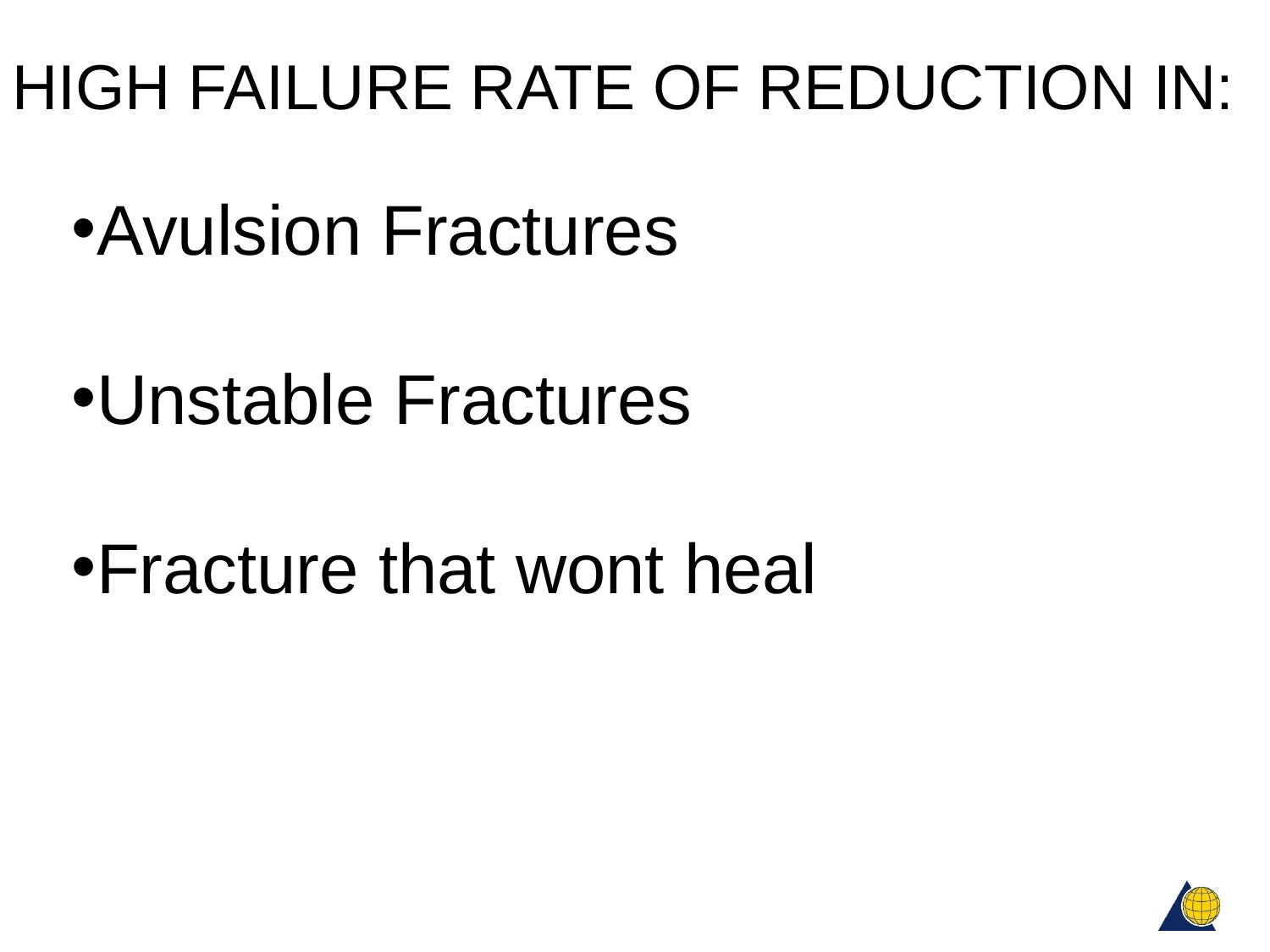

HIGH FAILURE RATE OF REDUCTION IN:
Avulsion Fractures

Unstable Fractures

Fracture that wont heal